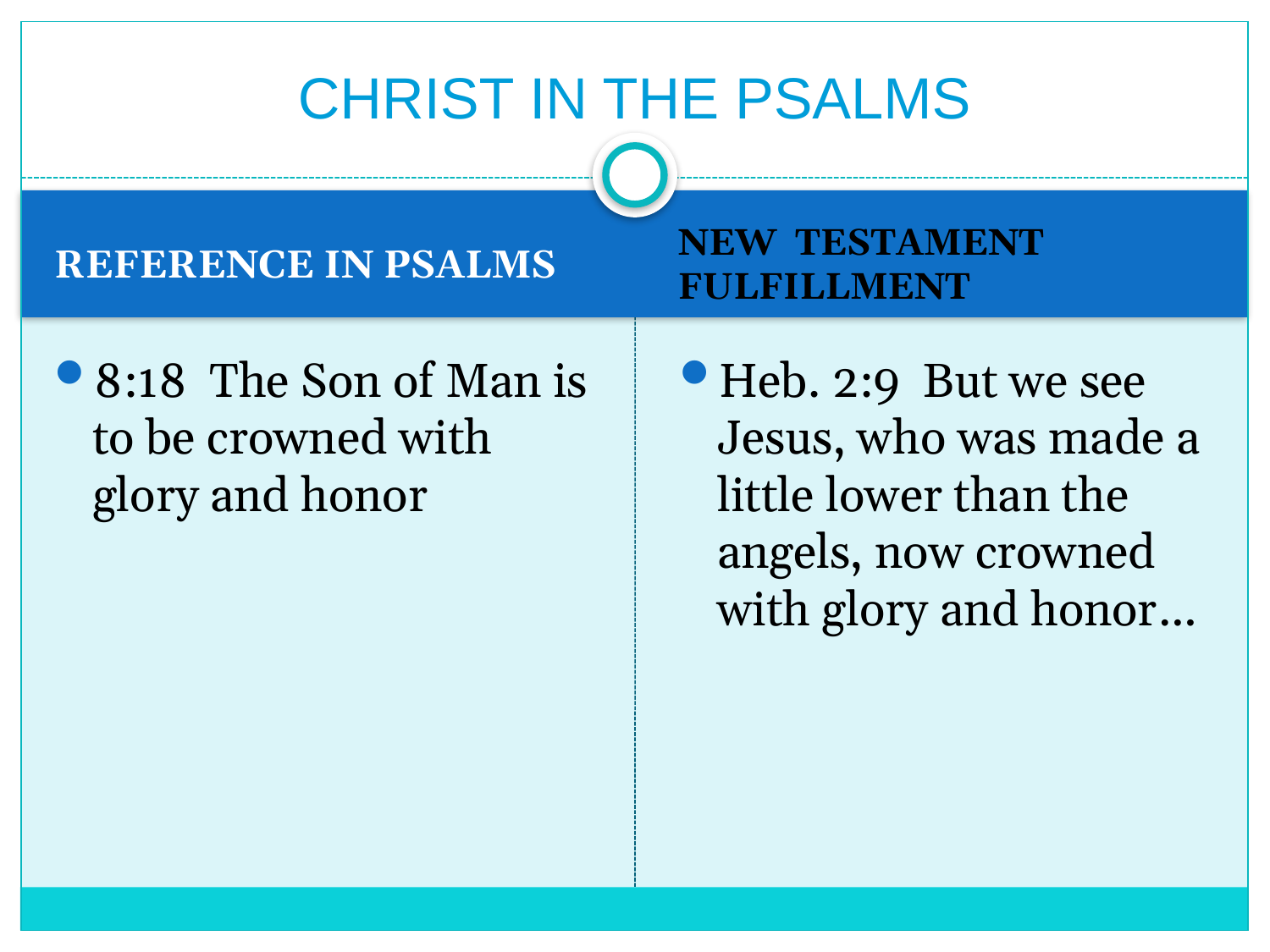

# CHRIST IN THE PSALMS
REFERENCE IN PSALMS
NEW  TESTAMENT FULFILLMENT
8:18  The Son of Man is to be crowned with glory and honor
Heb. 2:9  But we see Jesus, who was made a little lower than the angels, now crowned with glory and honor…